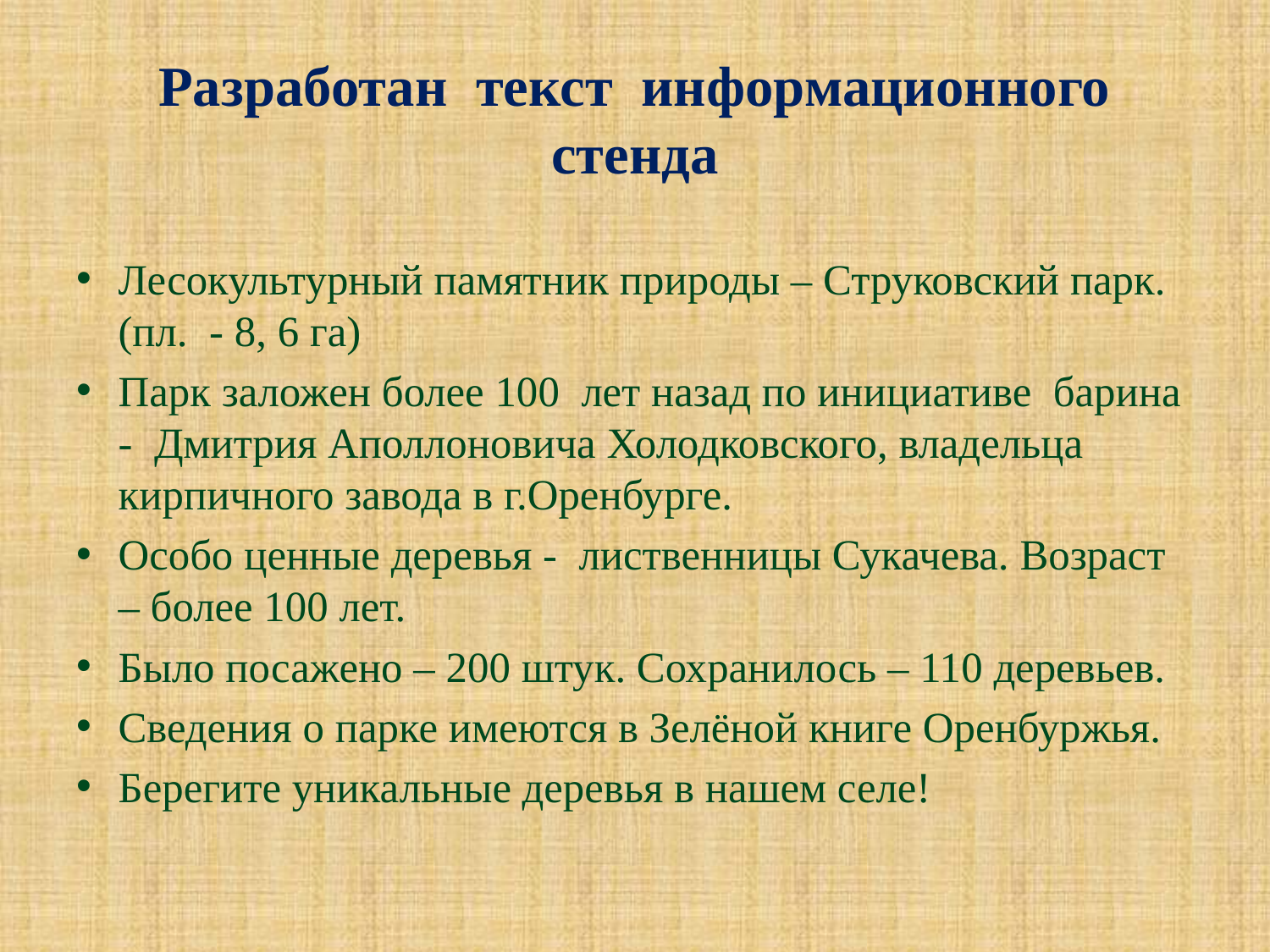

# Разработан  текст  информационного стенда

Лесокультурный памятник природы – Струковский парк. (пл.  - 8, 6 га)
Парк заложен более 100  лет назад по инициативе  барина  -  Дмитрия Аполлоновича Холодковского, владельца кирпичного завода в г.Оренбурге.
Особо ценные деревья -  лиственницы Сукачева. Возраст – более 100 лет.
Было посажено – 200 штук. Сохранилось – 110 деревьев.
Сведения о парке имеются в Зелёной книге Оренбуржья.
Берегите уникальные деревья в нашем селе!